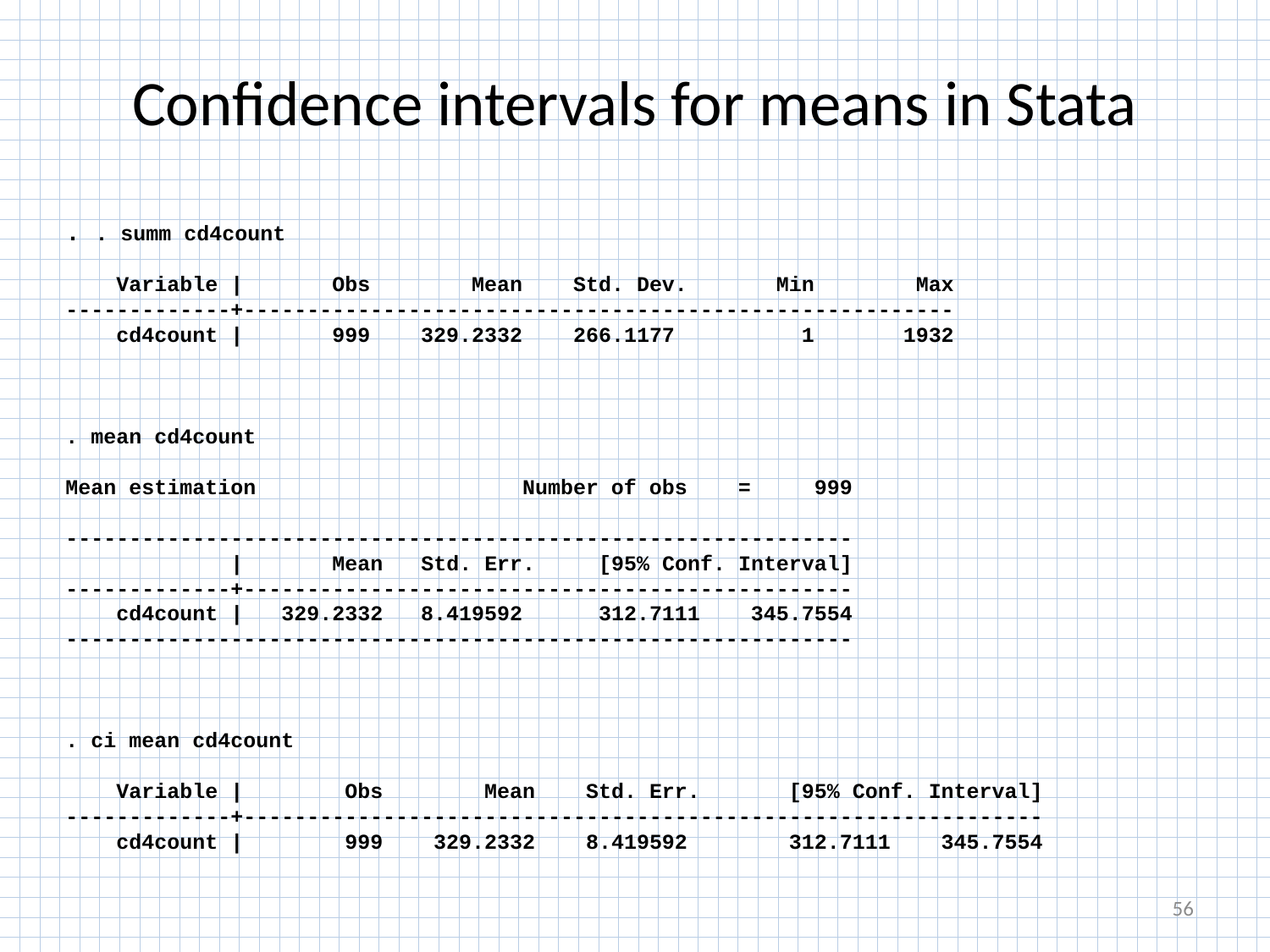

# Confidence intervals for means in Stata

. . summ cd4count

    Variable |       Obs        Mean    Std. Dev.       Min        Max
-------------+--------------------------------------------------------
    cd4count |       999    329.2332    266.1177          1       1932

. mean cd4count

Mean estimation                     Number of obs    =     999

--------------------------------------------------------------
             |       Mean   Std. Err.     [95% Conf. Interval]
-------------+------------------------------------------------
    cd4count |   329.2332   8.419592      312.7111    345.7554
--------------------------------------------------------------

. ci mean cd4count

    Variable |        Obs        Mean    Std. Err.       [95% Conf. Interval]
-------------+---------------------------------------------------------------
    cd4count |        999    329.2332    8.419592        312.7111    345.7554

56